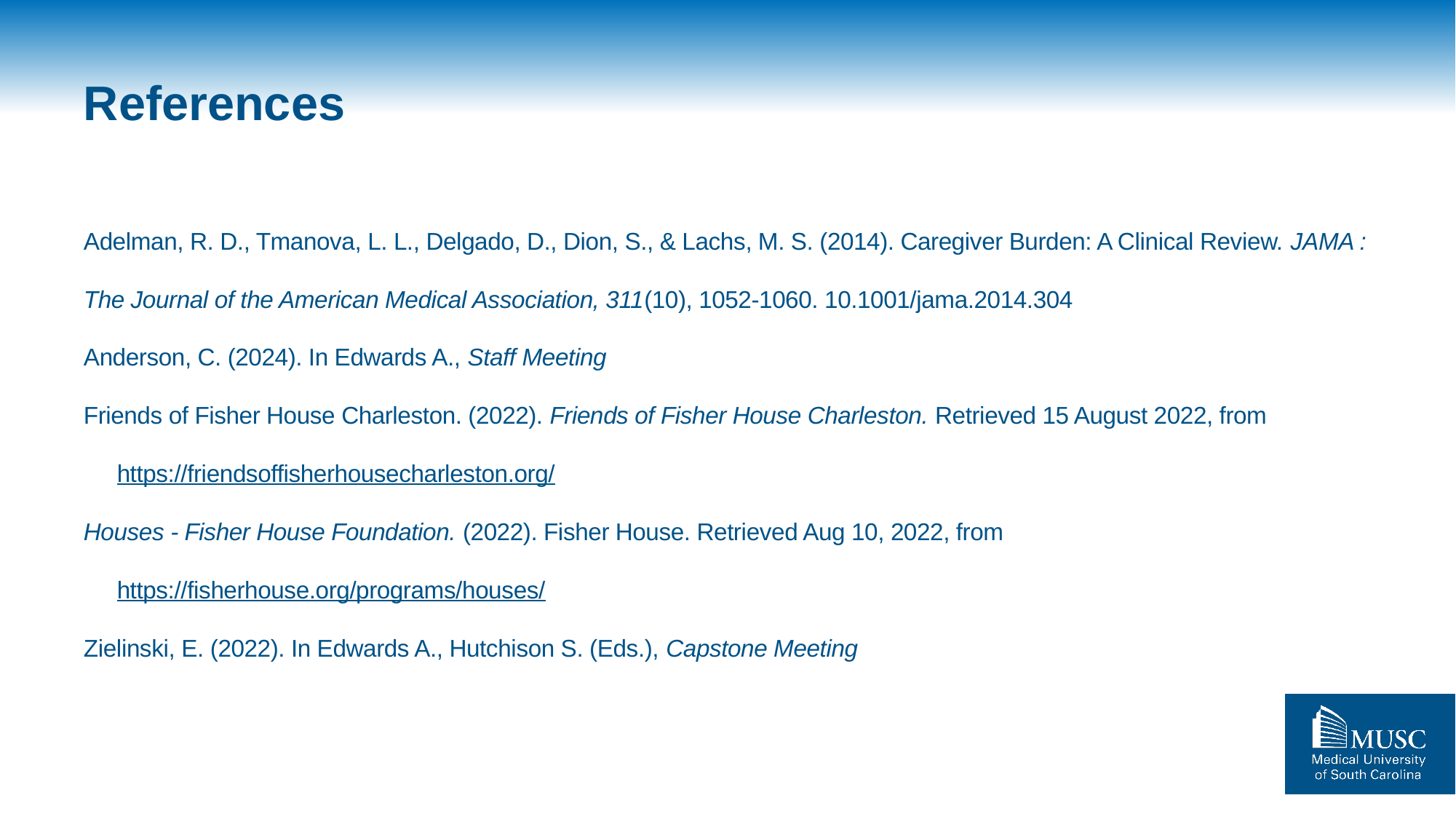

# References
Adelman, R. D., Tmanova, L. L., Delgado, D., Dion, S., & Lachs, M. S. (2014). Caregiver Burden: A Clinical Review. JAMA : The Journal of the American Medical Association, 311(10), 1052-1060. 10.1001/jama.2014.304
Anderson, C. (2024). In Edwards A., Staff Meeting
Friends of Fisher House Charleston. (2022). Friends of Fisher House Charleston. Retrieved 15 August 2022, from https://friendsoffisherhousecharleston.org/
​Houses - Fisher House Foundation. (2022). Fisher House. Retrieved Aug 10, 2022, from https://fisherhouse.org/programs/houses/
​Zielinski, E. (2022). In Edwards A., Hutchison S. (Eds.), Capstone Meeting